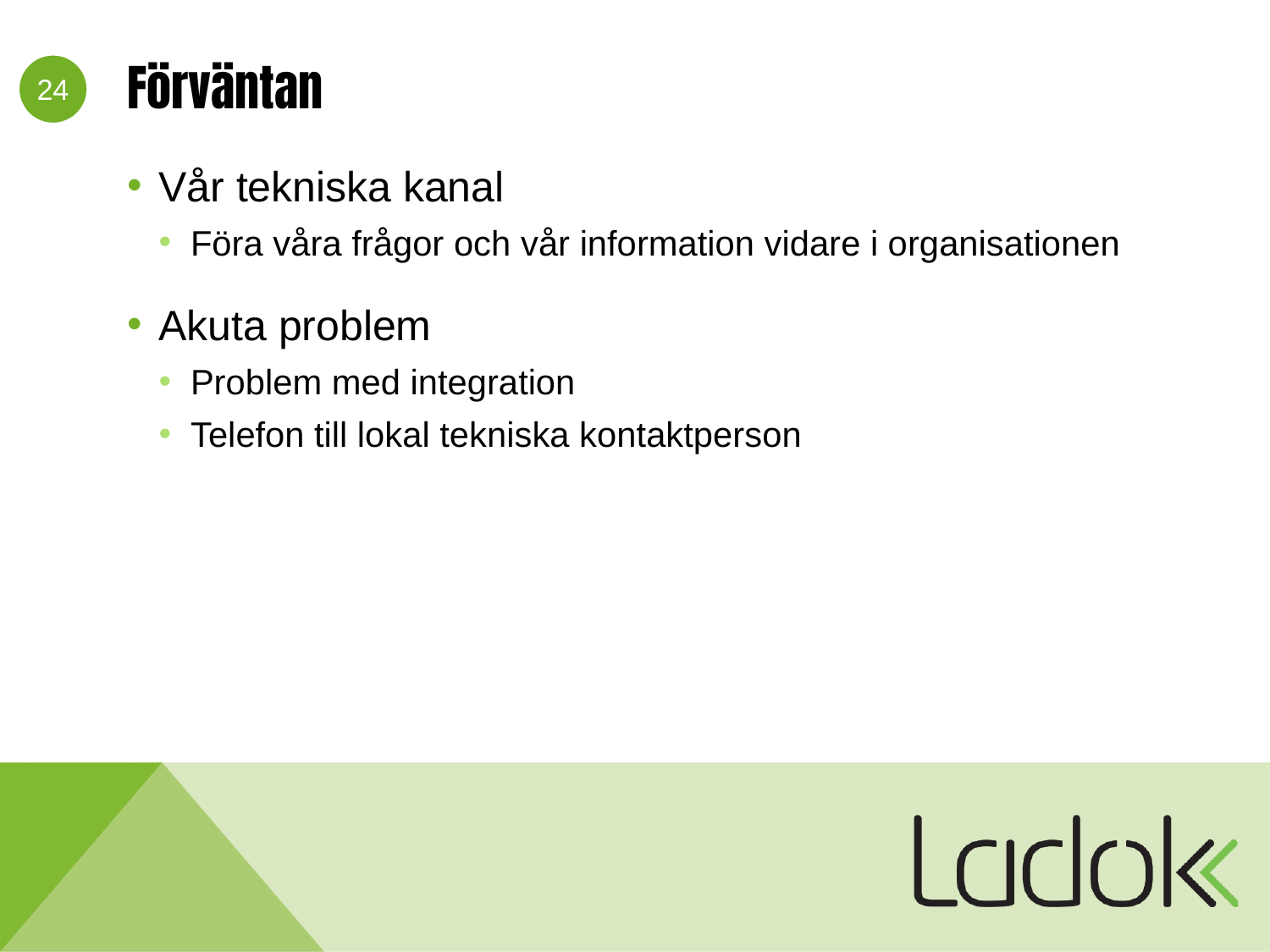

# Förväntan
Vår tekniska kanal
Föra våra frågor och vår information vidare i organisationen
Akuta problem
Problem med integration
Telefon till lokal tekniska kontaktperson